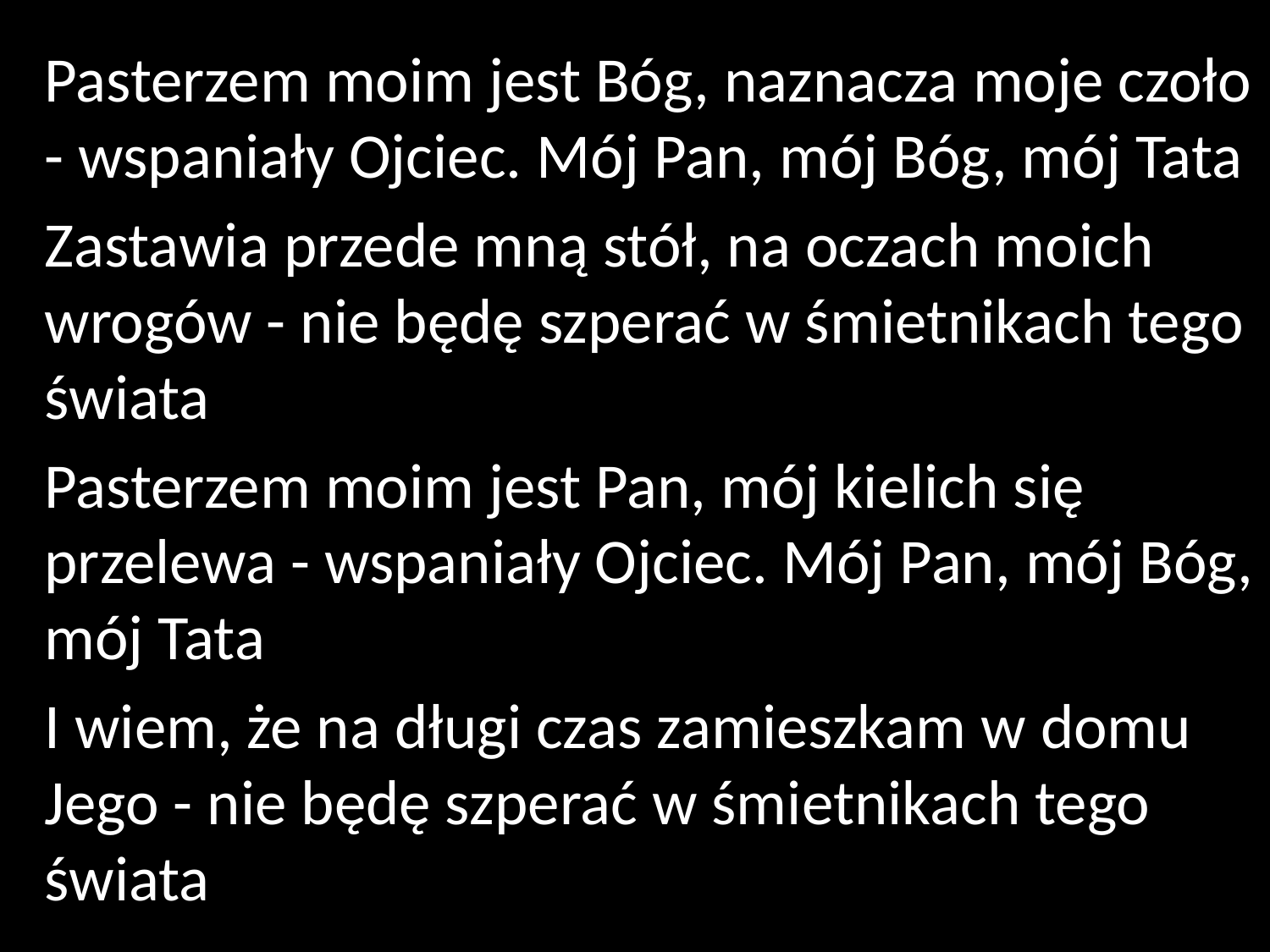

Pasterzem moim jest Bóg, naznacza moje czoło - wspaniały Ojciec. Mój Pan, mój Bóg, mój Tata
Zastawia przede mną stół, na oczach moich wrogów - nie będę szperać w śmietnikach tego świata
Pasterzem moim jest Pan, mój kielich się przelewa - wspaniały Ojciec. Mój Pan, mój Bóg, mój Tata
I wiem, że na długi czas zamieszkam w domu Jego - nie będę szperać w śmietnikach tego świata